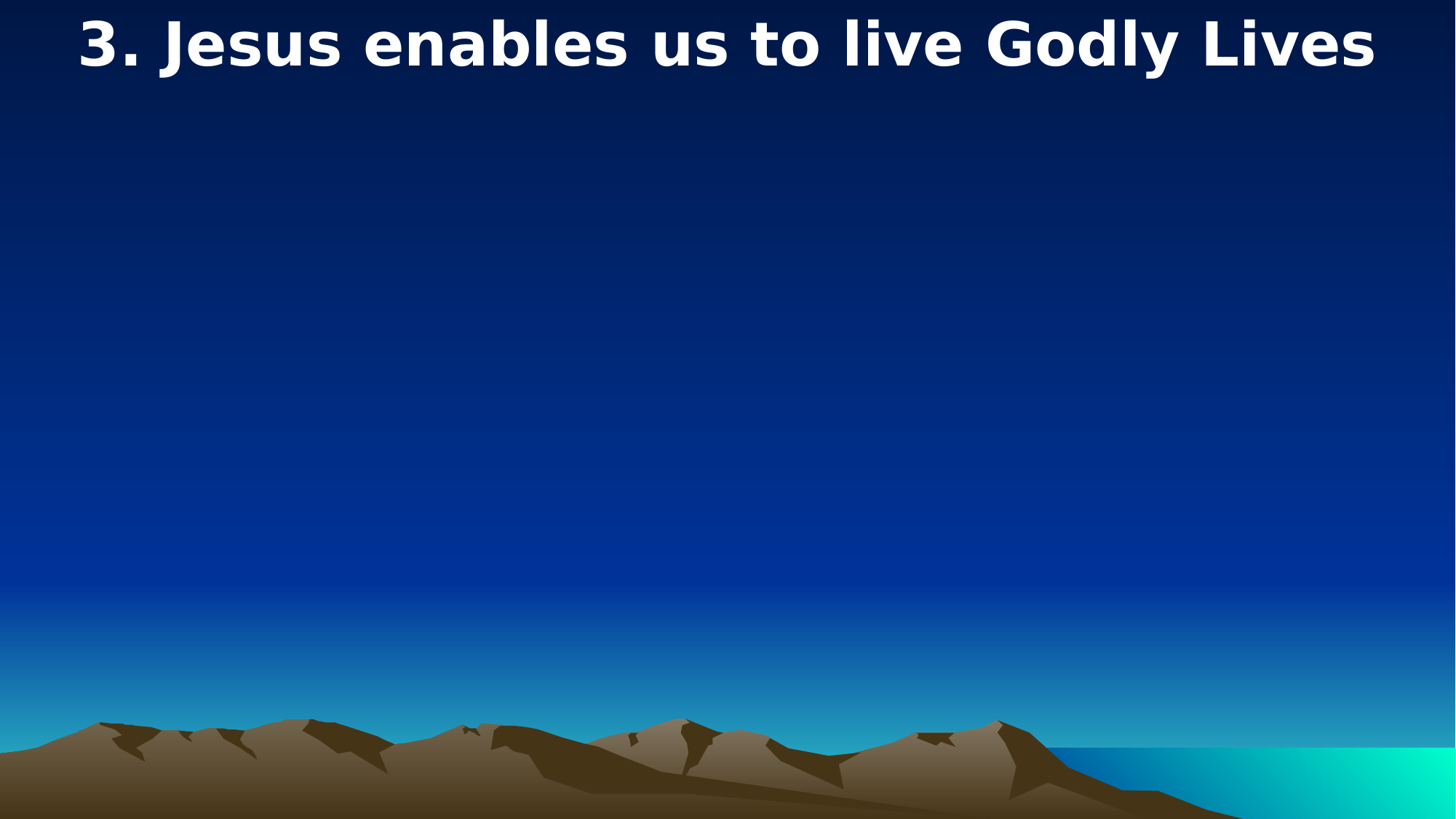

3. Jesus enables us to live Godly Lives